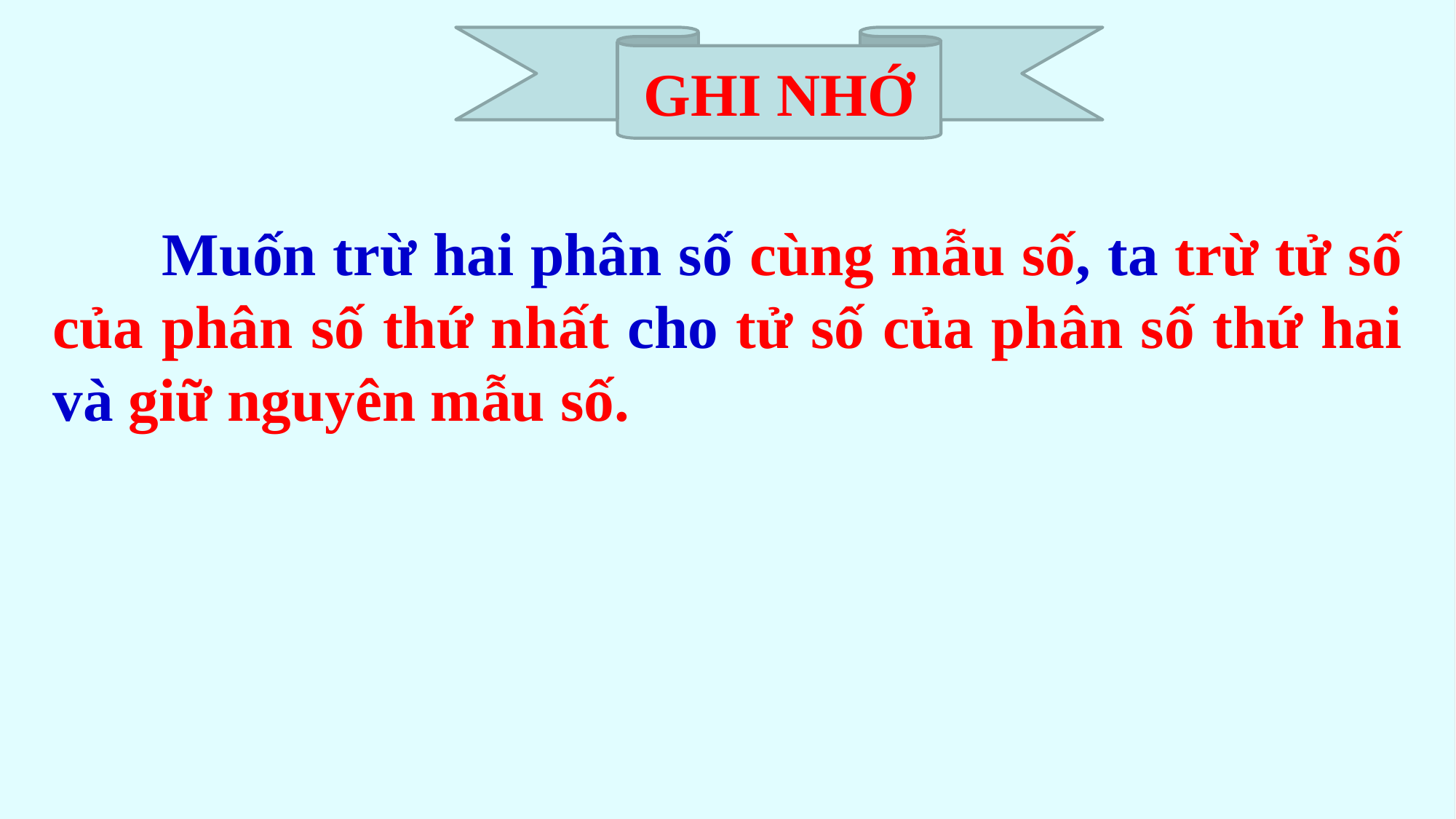

GHI NHỚ
	Muốn trừ hai phân số cùng mẫu số, ta trừ tử số của phân số thứ nhất cho tử số của phân số thứ hai và giữ nguyên mẫu số.